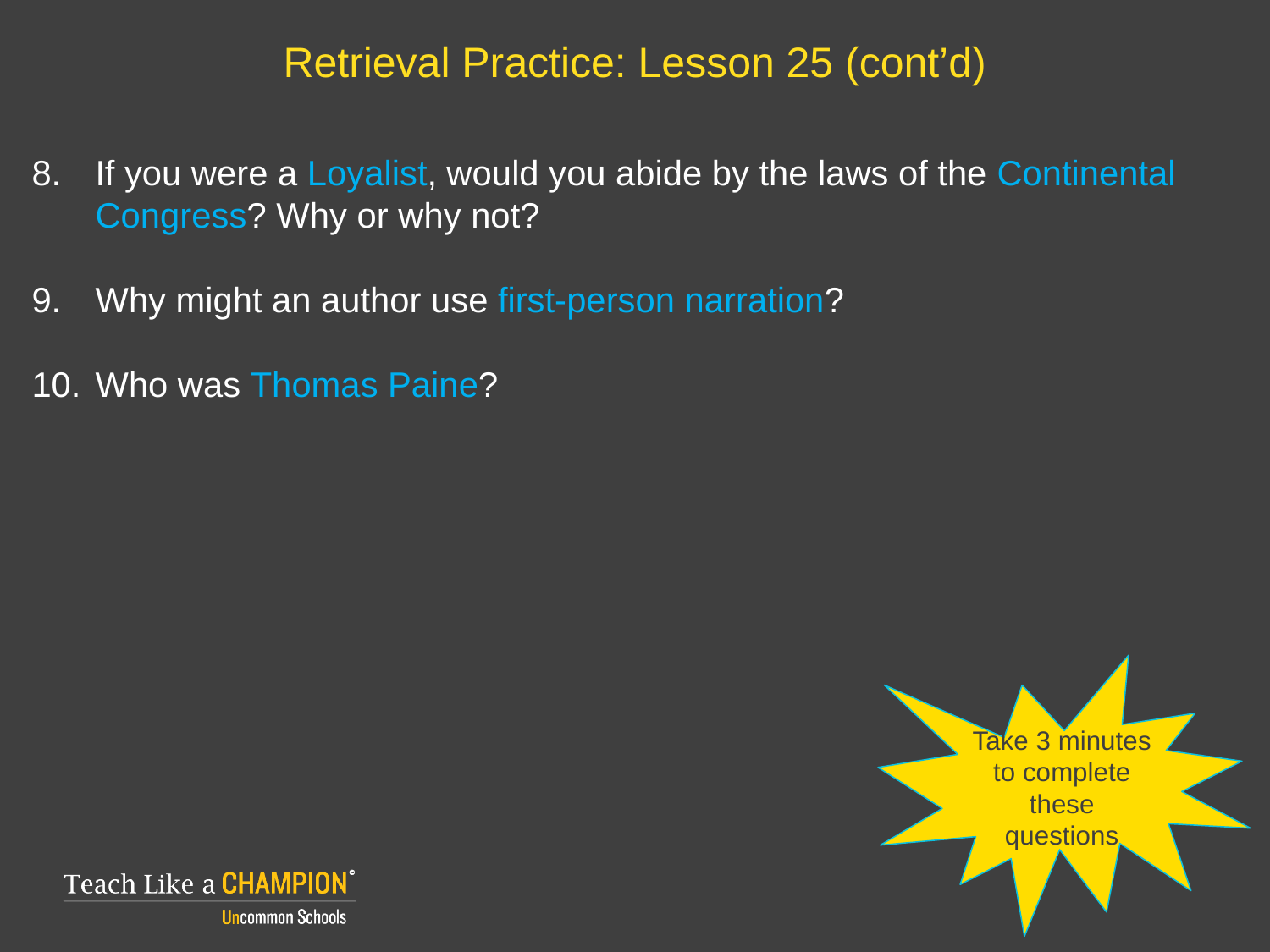

# Retrieval Practice: Lesson 25 (cont’d)
If you were a Loyalist, would you abide by the laws of the Continental Congress? Why or why not?

Why might an author use first-person narration?

Who was Thomas Paine?
Take 3 minutes to complete these questions